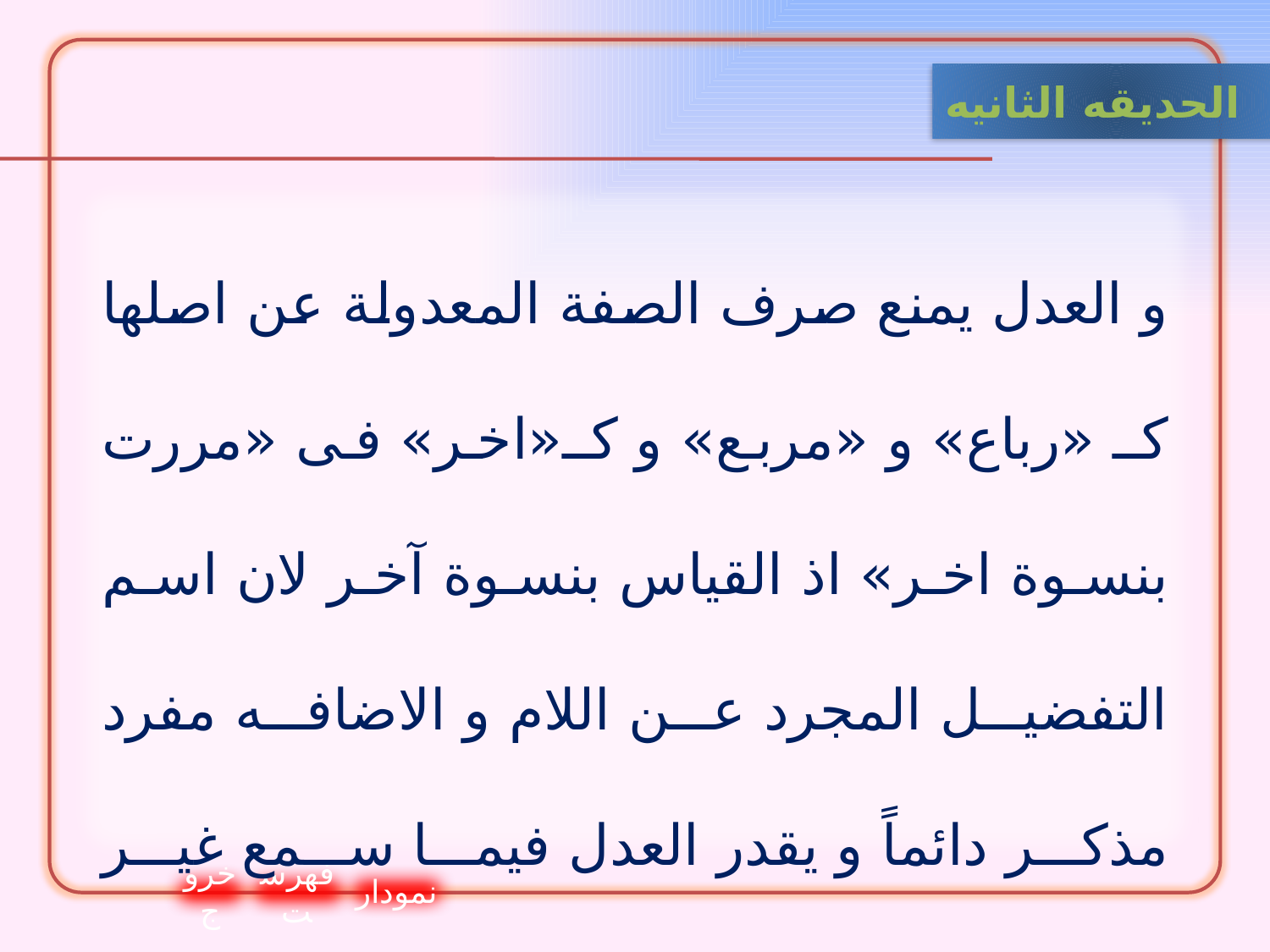

الحدیقه الثانيه

و العدل يمنع صرف الصفة المعدولة عن اصلها كـ «رباع» و «مربع» و كـ«اخر» فى «مررت بنسوة اخر» اذ القياس بنسوة آخر لان اسم التفضيل المجرد عن اللام و الاضافه مفرد مذكر دائماً و يقدر العدل فيما سمع غير منصرف و ليس فيه سوى العلميه كزحل و عمر بتقدير زاحل و عامر.
خروج
فهرست
نمودار